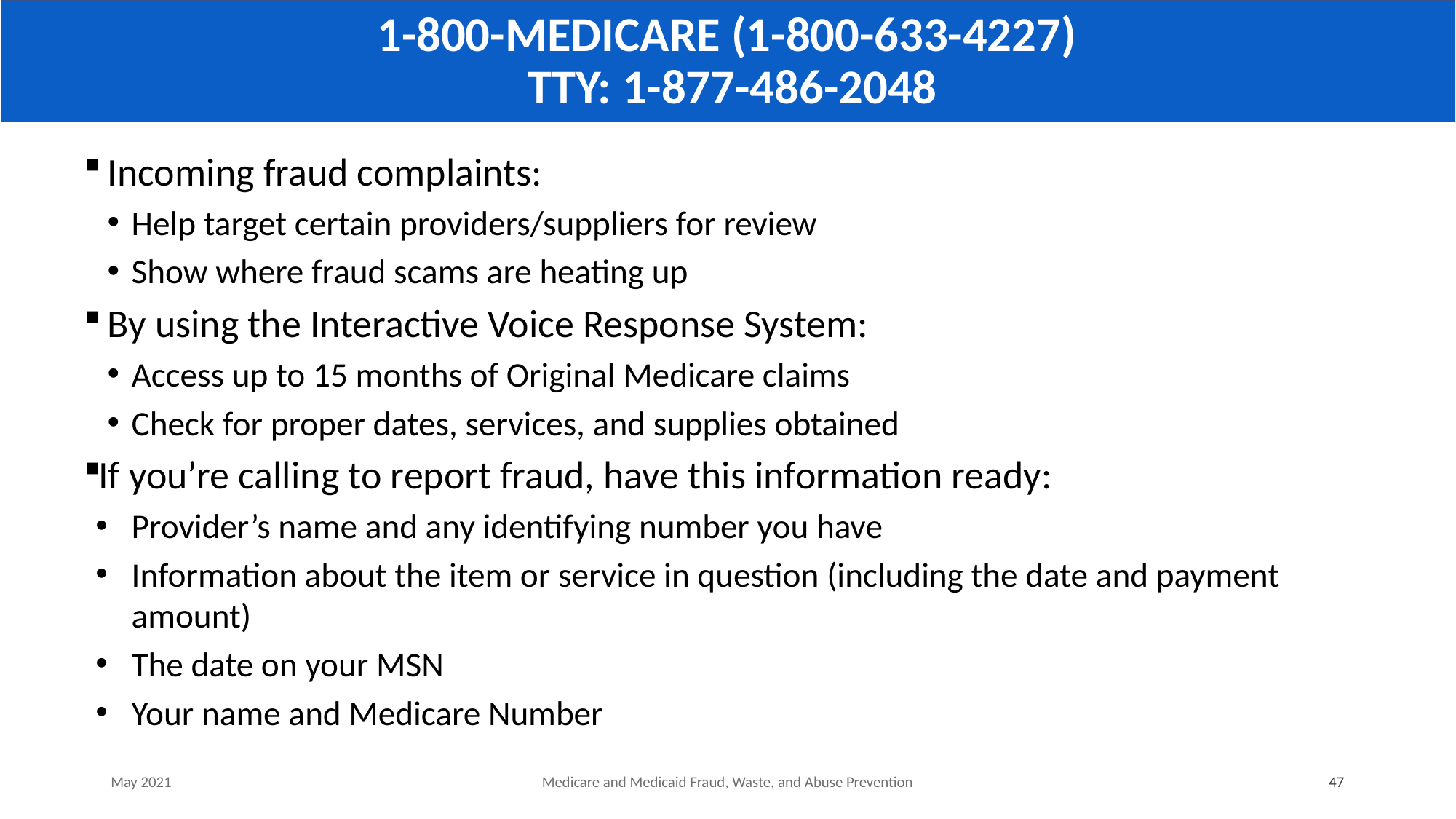

# 1-800-MEDICARE (1-800-633-4227) TTY: 1-877-486-2048
Incoming fraud complaints:
Help target certain providers/suppliers for review
Show where fraud scams are heating up
By using the Interactive Voice Response System:
Access up to 15 months of Original Medicare claims
Check for proper dates, services, and supplies obtained
If you’re calling to report fraud, have this information ready:
Provider’s name and any identifying number you have
Information about the item or service in question (including the date and payment amount)
The date on your MSN
Your name and Medicare Number

May 2021
Medicare and Medicaid Fraud, Waste, and Abuse Prevention